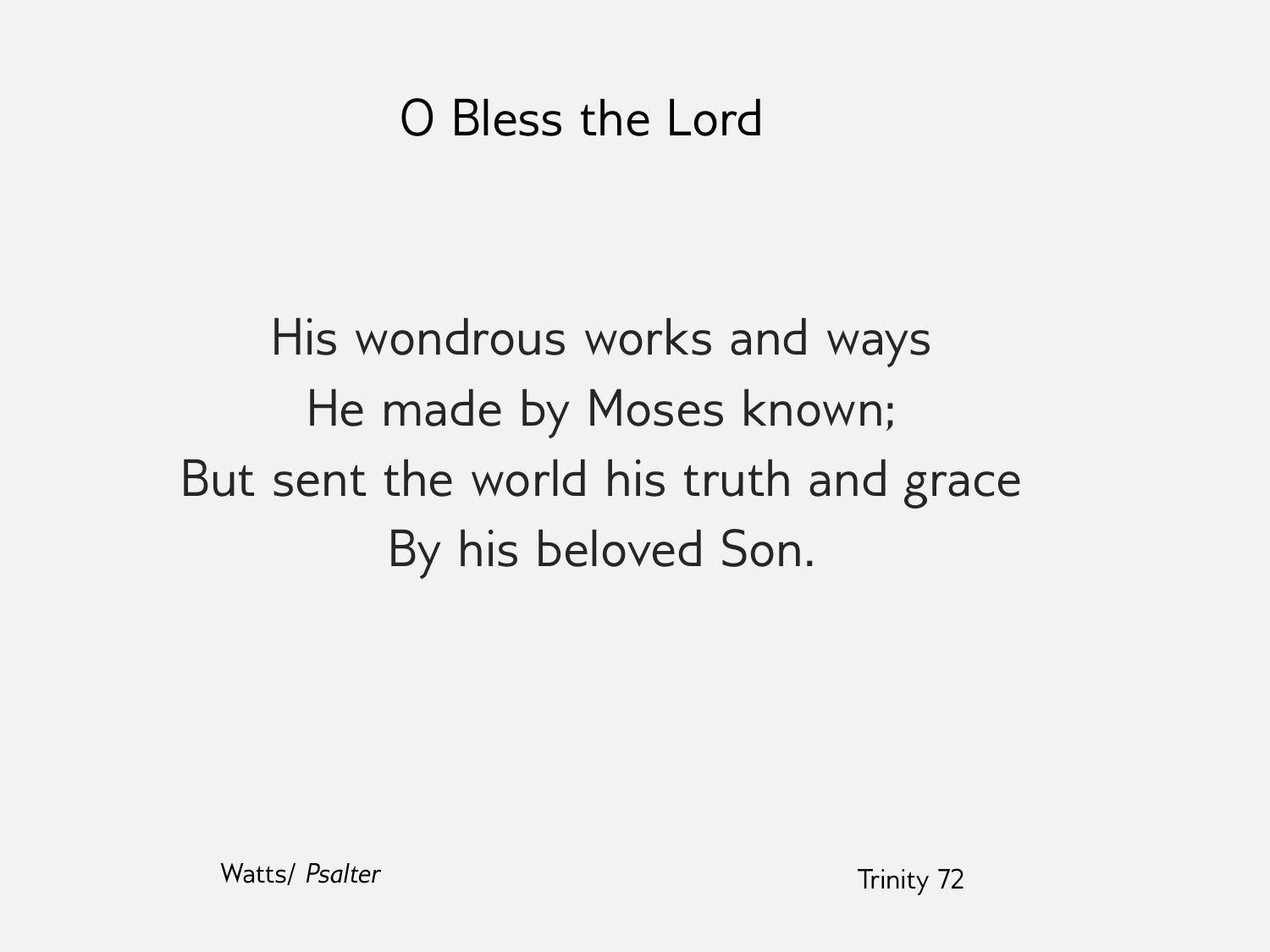

O Bless the Lord
His wondrous works and ways
He made by Moses known;
But sent the world his truth and grace
By his beloved Son.
Watts/ Psalter
Trinity 72